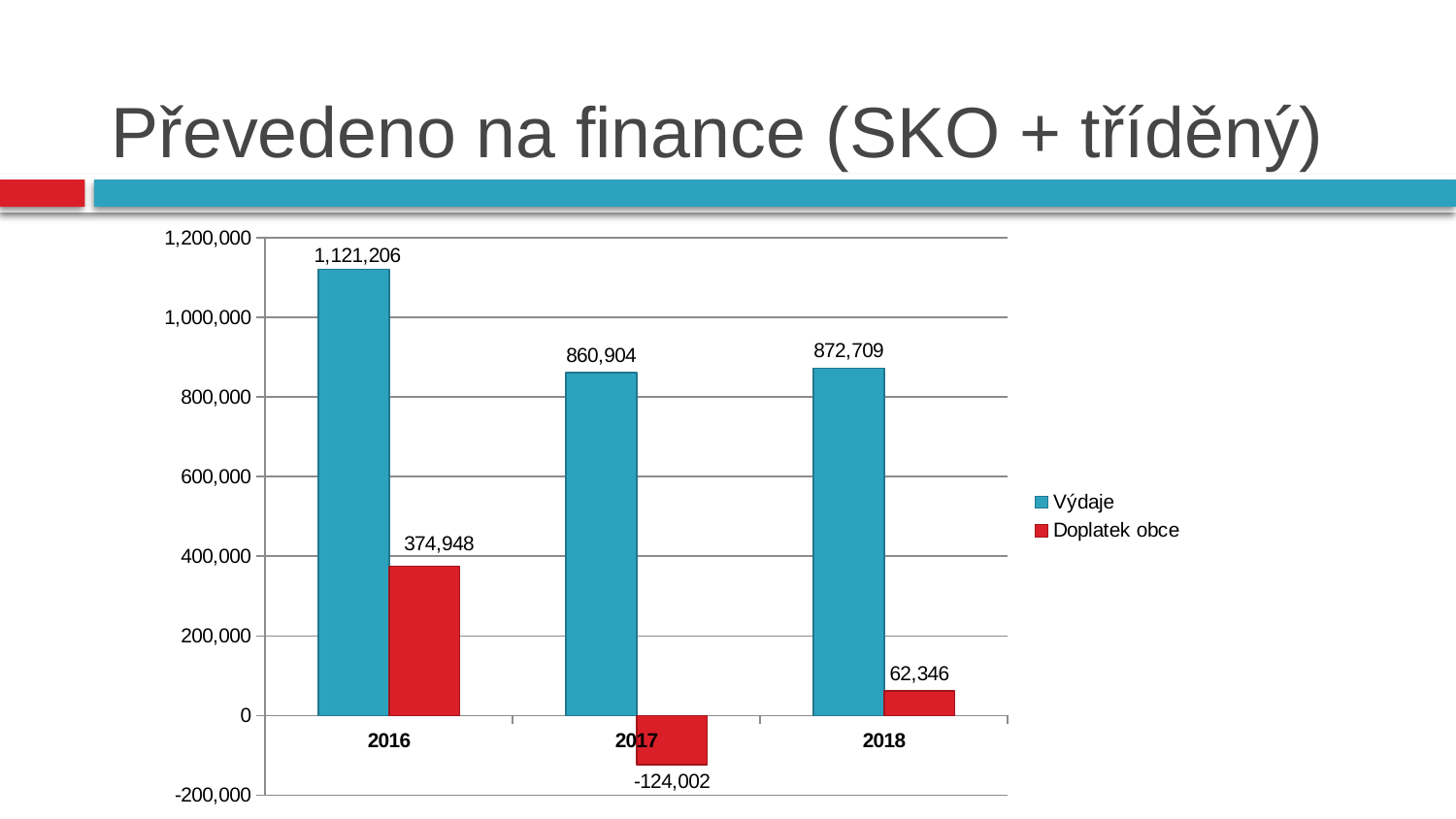

# Převedeno na finance (SKO + tříděný)

### Chart

| Category | Výdaje  | Doplatek obce |
|---|---|---|
| 2016 | 1121206.31 | 374947.81000000006 |
| 2017 | 860904.0 | -124001.69999999995 |
| 2018 | 872709.0 | 62346.20999999996 |